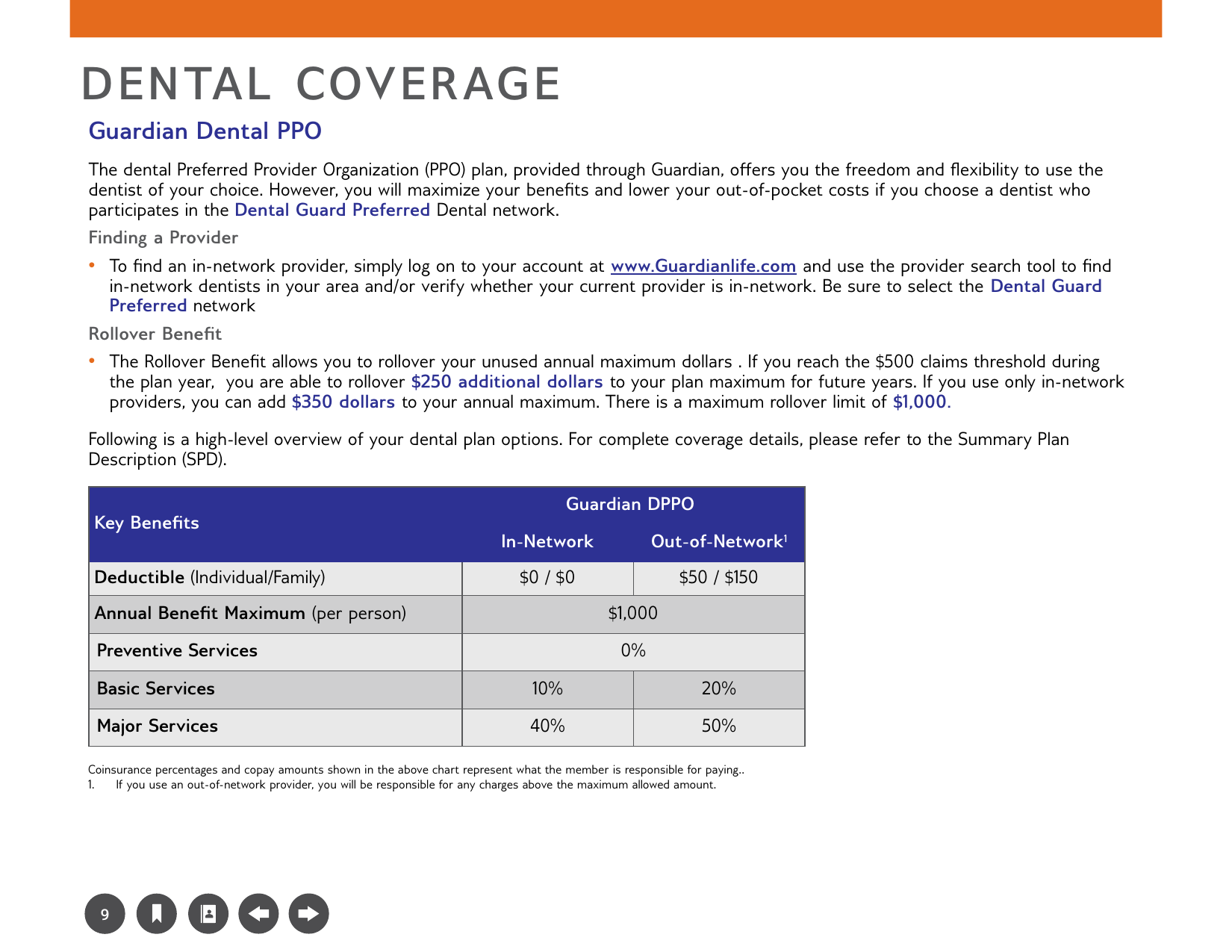

# Dental COVERAGE
Guardian Dental PPO
The dental Preferred Provider Organization (PPO) plan, provided through Guardian, offers you the freedom and flexibility to use the dentist of your choice. However, you will maximize your benefits and lower your out-of-pocket costs if you choose a dentist who participates in the Dental Guard Preferred Dental network.
Finding a Provider
To find an in-network provider, simply log on to your account at www.Guardianlife.com and use the provider search tool to find in-network dentists in your area and/or verify whether your current provider is in-network. Be sure to select the Dental Guard Preferred network
Rollover Benefit
The Rollover Benefit allows you to rollover your unused annual maximum dollars . If you reach the $500 claims threshold during the plan year,  you are able to rollover $250 additional dollars to your plan maximum for future years. If you use only in-network providers, you can add $350 dollars to your annual maximum. There is a maximum rollover limit of $1,000.

Following is a high-level overview of your dental plan options. For complete coverage details, please refer to the Summary Plan Description (SPD).
| Key Benefits | Guardian DPPO |  |
| --- | --- | --- |
|  | In-Network | Out-of-Network1 |
| Deductible (Individual/Family) | $0 / $0 | $50 / $150 |
| Annual Benefit Maximum (per person) | $1,000 |  |
| Preventive Services | 0% |  |
| Basic Services | 10% | 20% |
| Major Services | 40% | 50% |
Coinsurance percentages and copay amounts shown in the above chart represent what the member is responsible for paying..
If you use an out-of-network provider, you will be responsible for any charges above the maximum allowed amount.